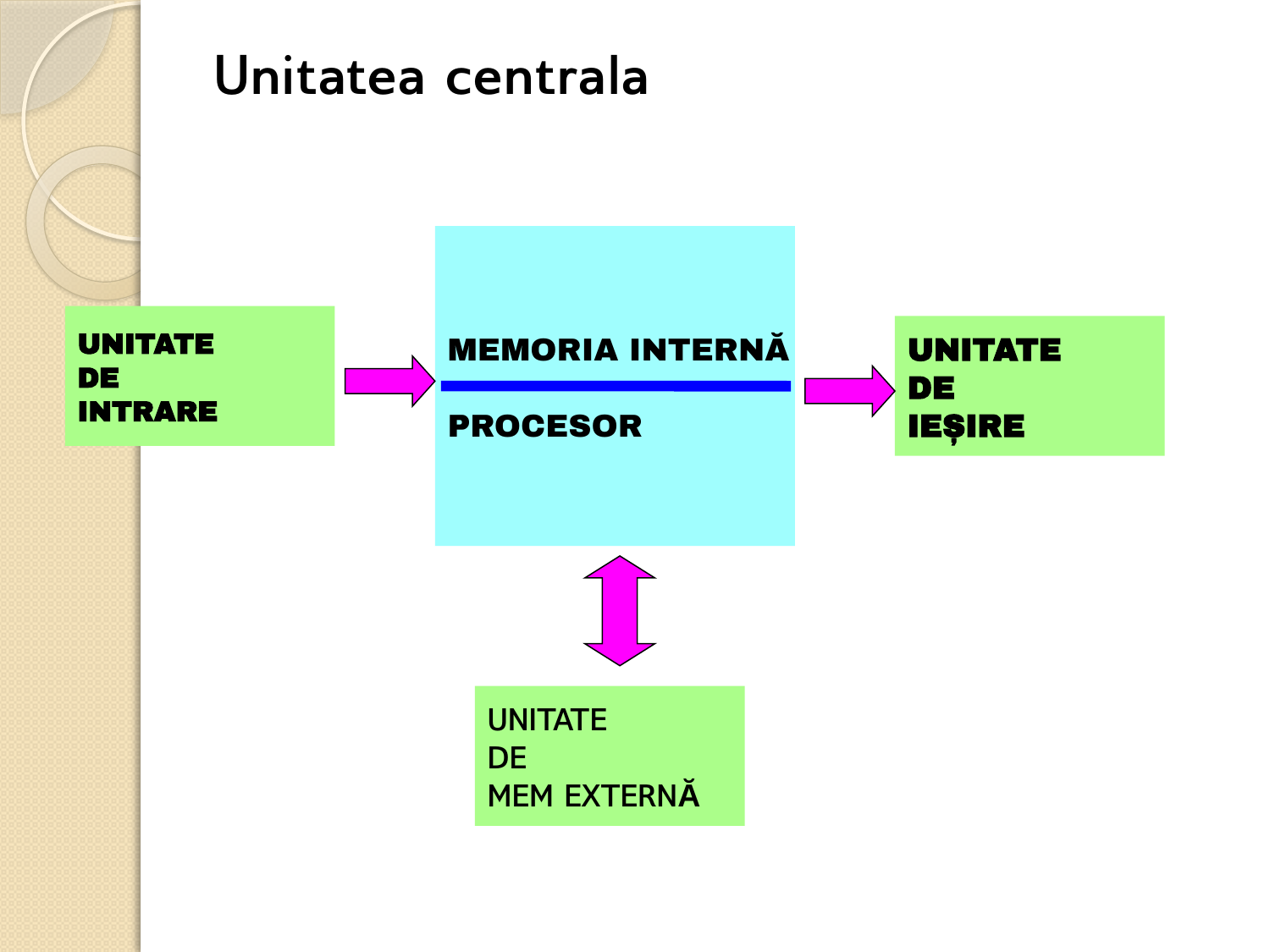

Unitatea centrala
MEMORIA INTERNĂ

PROCESOR
UNITATE
DE
INTRARE
UNITATE
DE
IEŞIRE

UNITATE
DE
MEM EXTERNĂ